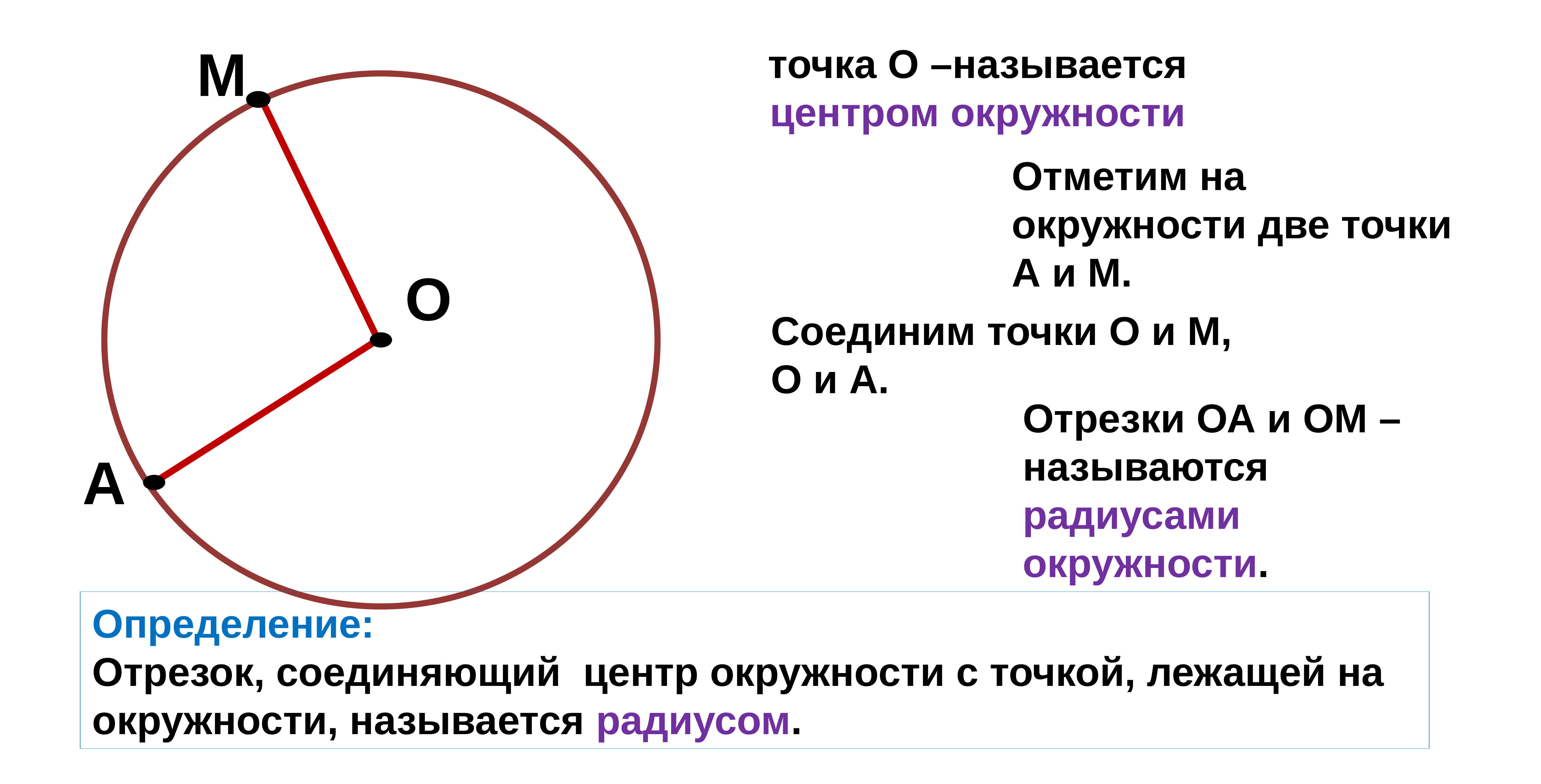

М
точка О –называется центром окружности

Отметим на окружности две точки А и М.
О
Соединим точки О и М, О и А.

Отрезки ОА и ОМ – называются радиусами окружности.
А

Определение:
Отрезок, соединяющий  центр окружности с точкой, лежащей на окружности, называется радиусом.